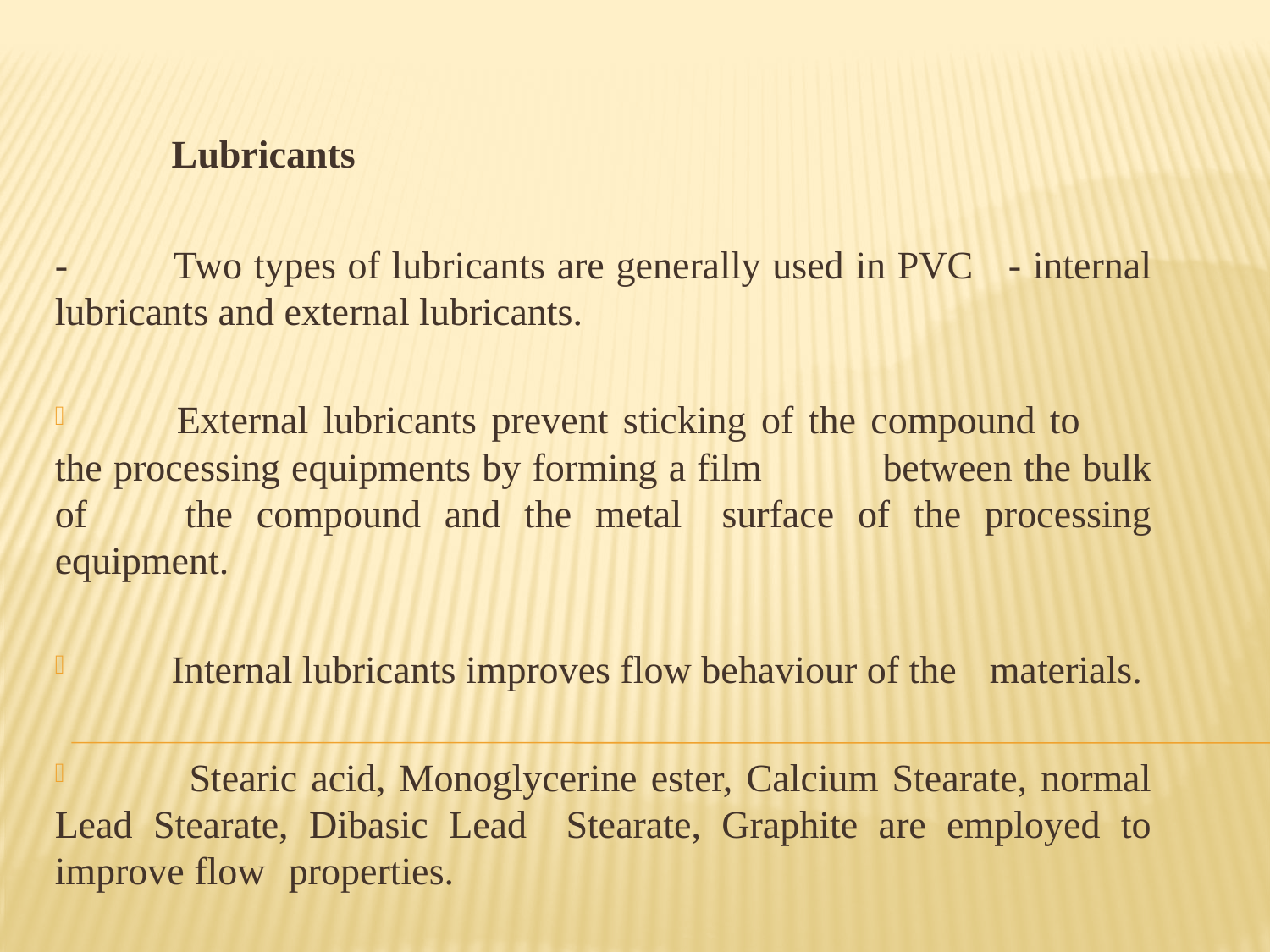

Lubricants

- 	Two types of lubricants are generally used in PVC 		- internal lubricants and external lubricants.

 	External lubricants prevent sticking of the compound to 	the processing equipments by forming a film 	between the bulk of 	the compound and the metal 	surface of the processing equipment.

 	Internal lubricants improves flow behaviour of the 	materials.

 	 Stearic acid, Monoglycerine ester, Calcium Stearate, normal Lead Stearate, Dibasic Lead 	Stearate, Graphite are employed to improve flow 	properties.